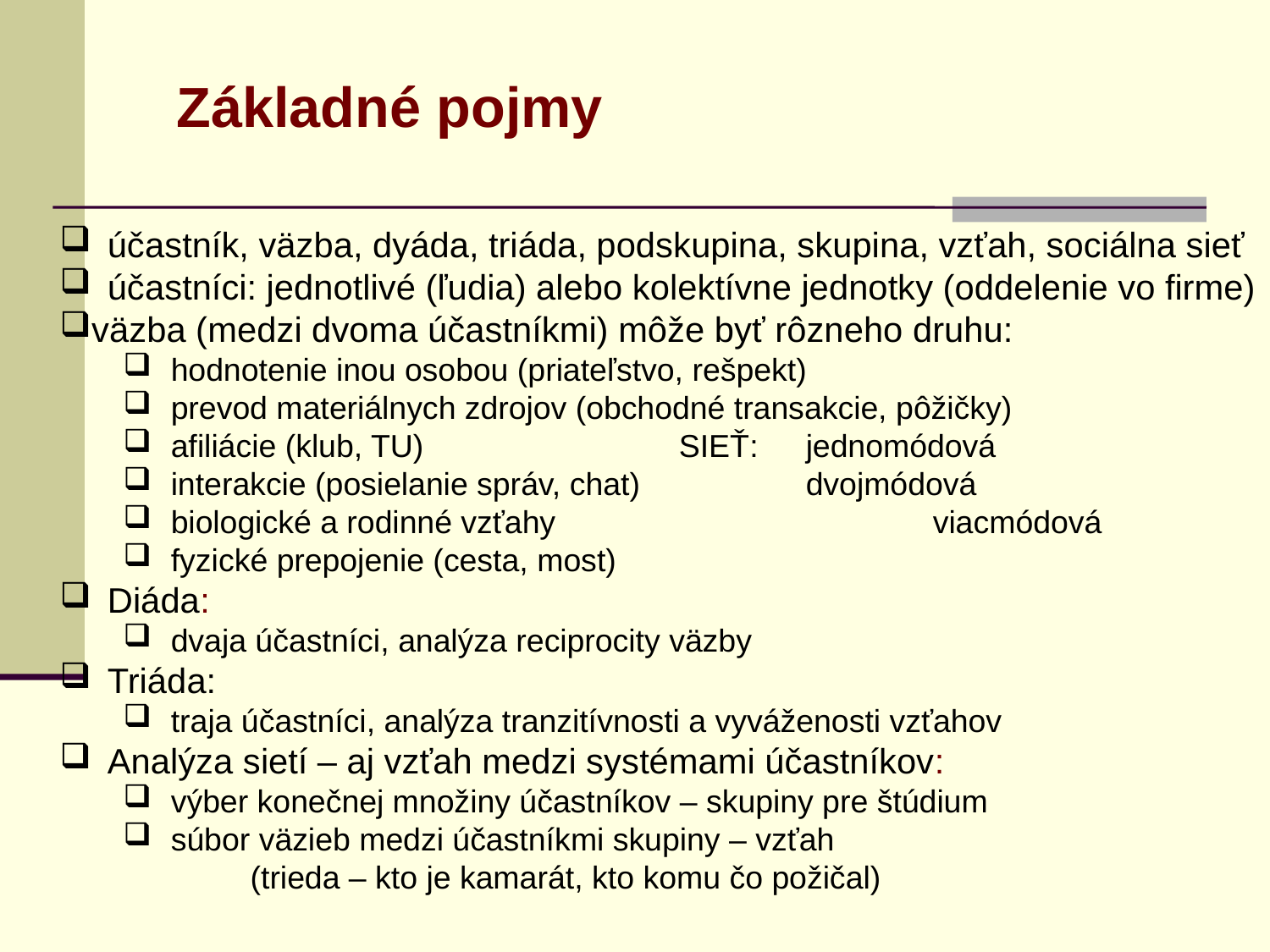

Základné pojmy
účastník, väzba, dyáda, triáda, podskupina, skupina, vzťah, sociálna sieť
účastníci: jednotlivé (ľudia) alebo kolektívne jednotky (oddelenie vo firme)
väzba (medzi dvoma účastníkmi) môže byť rôzneho druhu:
hodnotenie inou osobou (priateľstvo, rešpekt)
prevod materiálnych zdrojov (obchodné transakcie, pôžičky)
afiliácie (klub, TU)			SIEŤ:	jednomódová
interakcie (posielanie správ, chat)		dvojmódová
biologické a rodinné vzťahy			viacmódová
fyzické prepojenie (cesta, most)
Diáda:
dvaja účastníci, analýza reciprocity väzby
Triáda:
traja účastníci, analýza tranzitívnosti a vyváženosti vzťahov
Analýza sietí – aj vzťah medzi systémami účastníkov:
výber konečnej množiny účastníkov – skupiny pre štúdium
súbor väzieb medzi účastníkmi skupiny – vzťah
	(trieda – kto je kamarát, kto komu čo požičal)